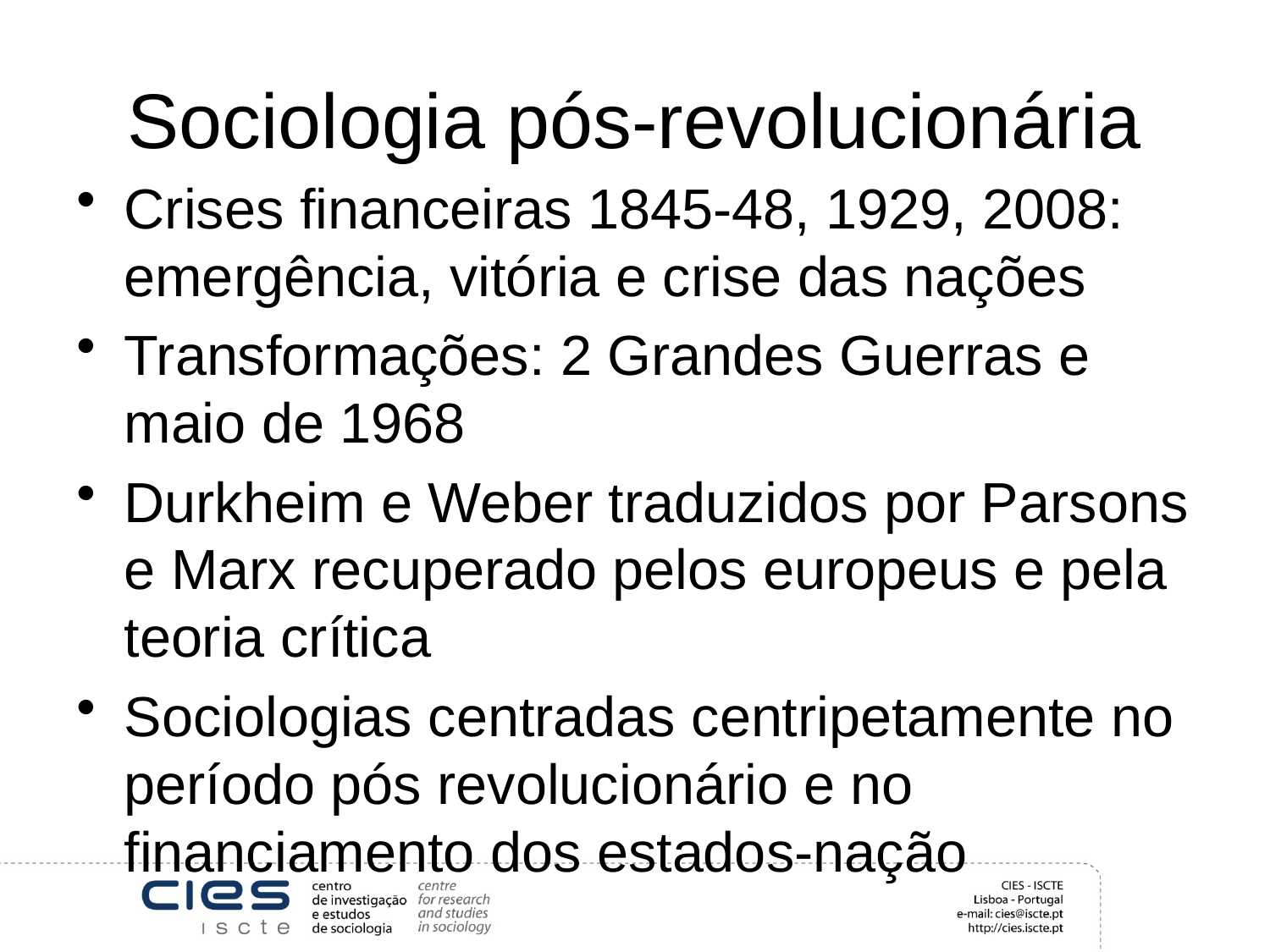

# Sociologia pós-revolucionária
Crises financeiras 1845-48, 1929, 2008: emergência, vitória e crise das nações
Transformações: 2 Grandes Guerras e maio de 1968
Durkheim e Weber traduzidos por Parsons e Marx recuperado pelos europeus e pela teoria crítica
Sociologias centradas centripetamente no período pós revolucionário e no financiamento dos estados-nação